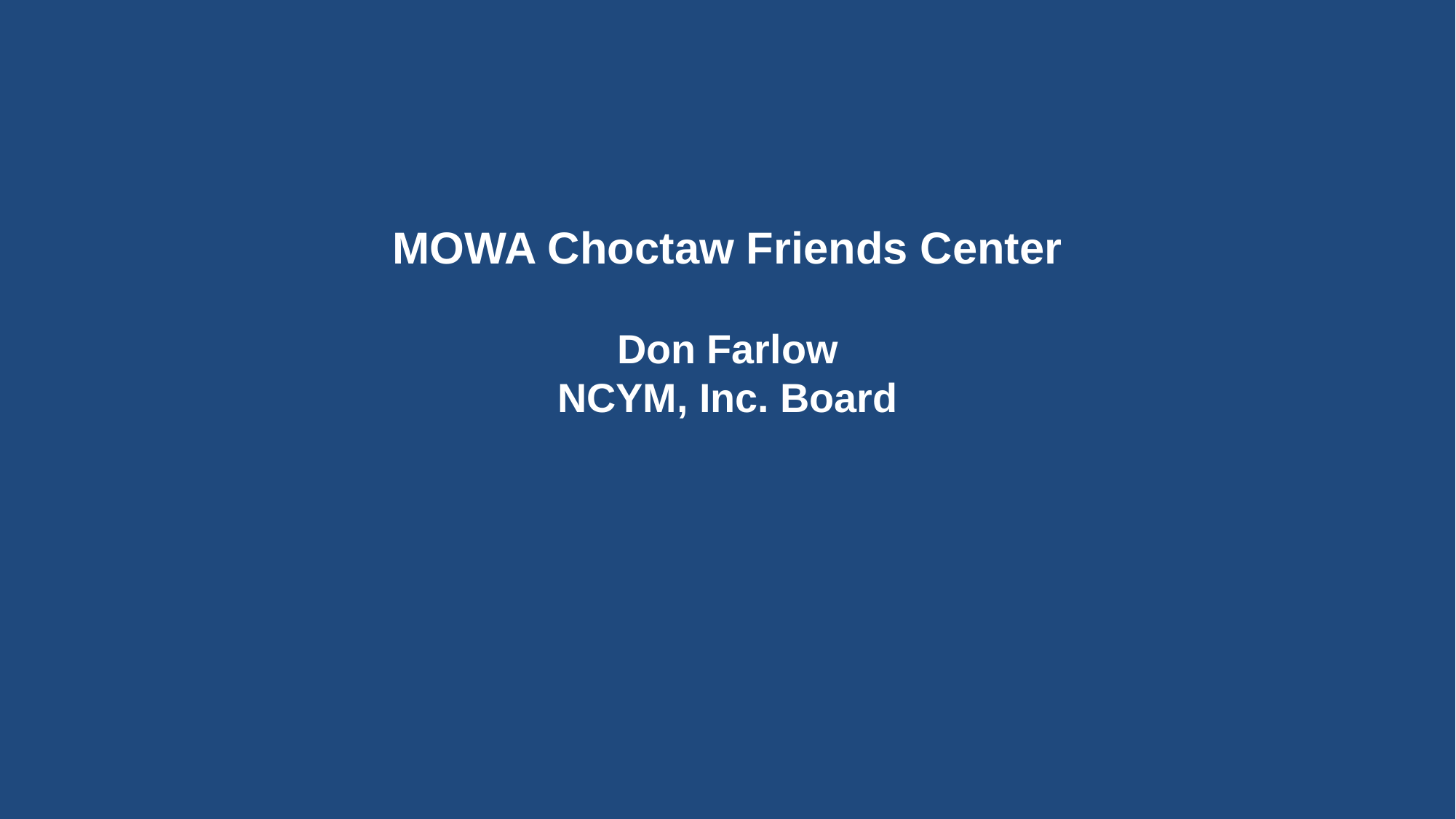

# MOWA Choctaw Friends Center Don Farlow NCYM, Inc. Board